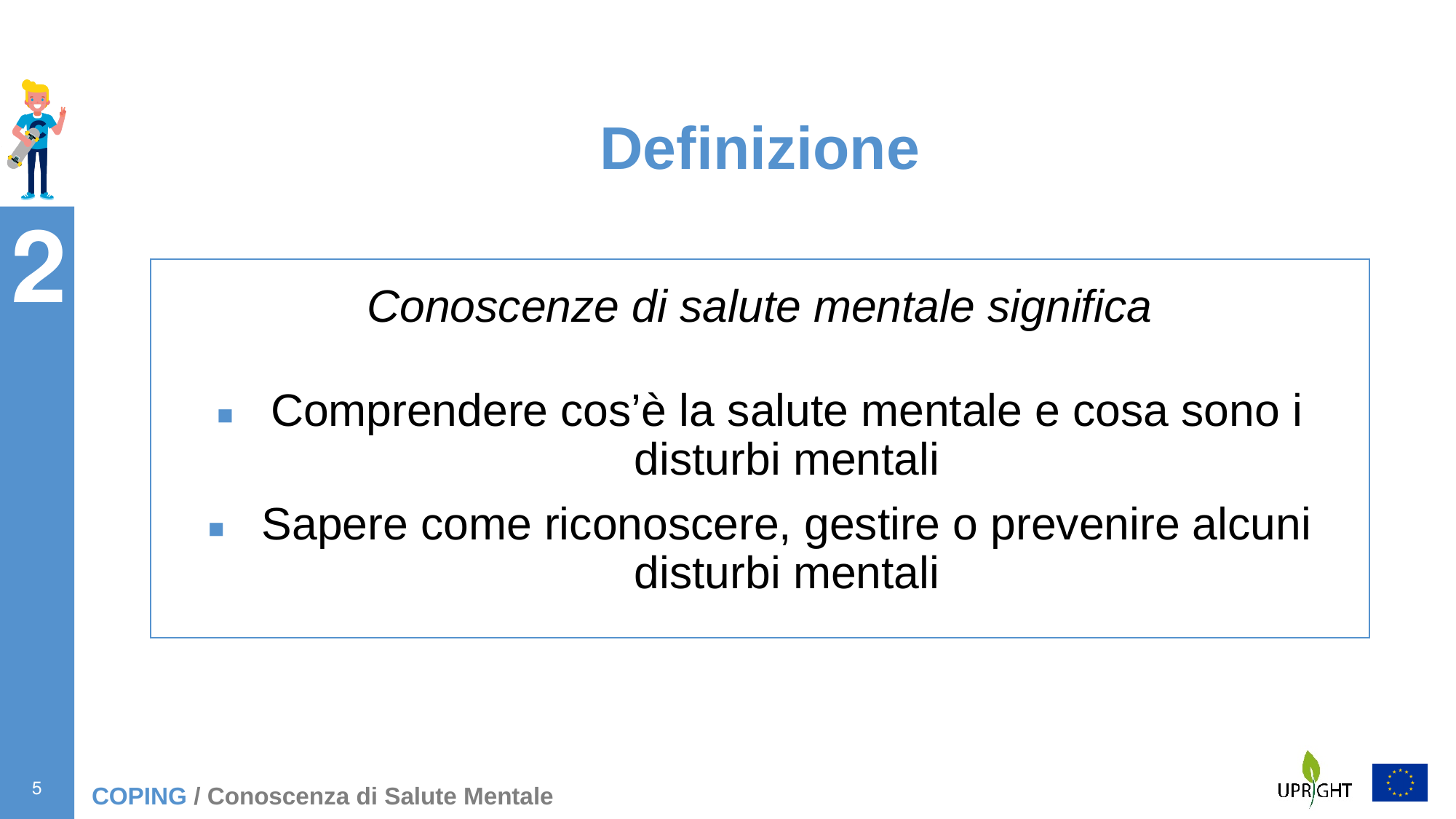

# Definizione

Conoscenze di salute mentale significa

Comprendere cos’è la salute mentale e cosa sono i disturbi mentali
Sapere come riconoscere, gestire o prevenire alcuni disturbi mentali
COPING / Conoscenza di Salute Mentale